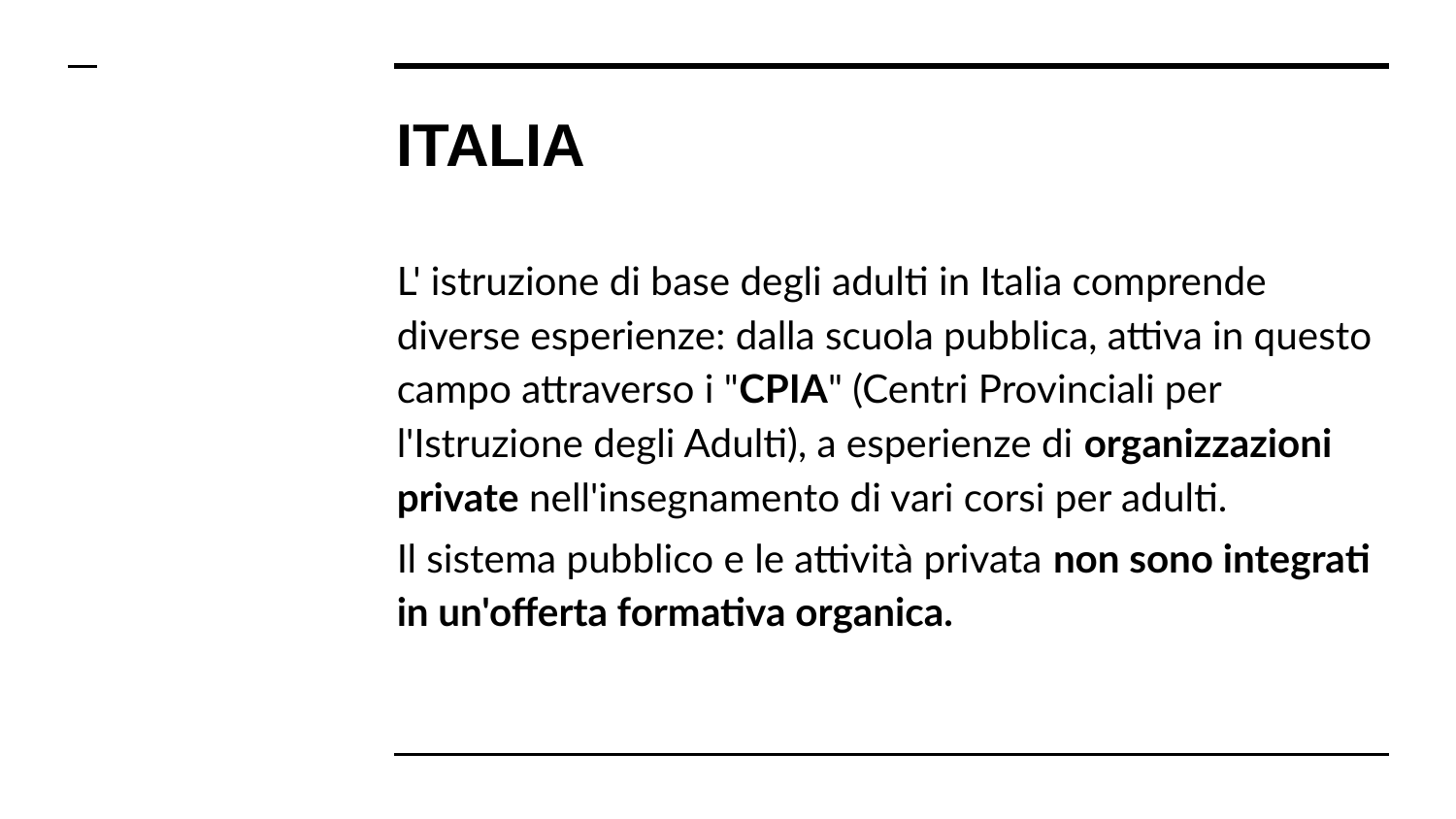

# ITALIA
L' istruzione di base degli adulti in Italia comprende diverse esperienze: dalla scuola pubblica, attiva in questo campo attraverso i "CPIA" (Centri Provinciali per l'Istruzione degli Adulti), a esperienze di organizzazioni private nell'insegnamento di vari corsi per adulti.
Il sistema pubblico e le attività privata non sono integrati in un'offerta formativa organica.